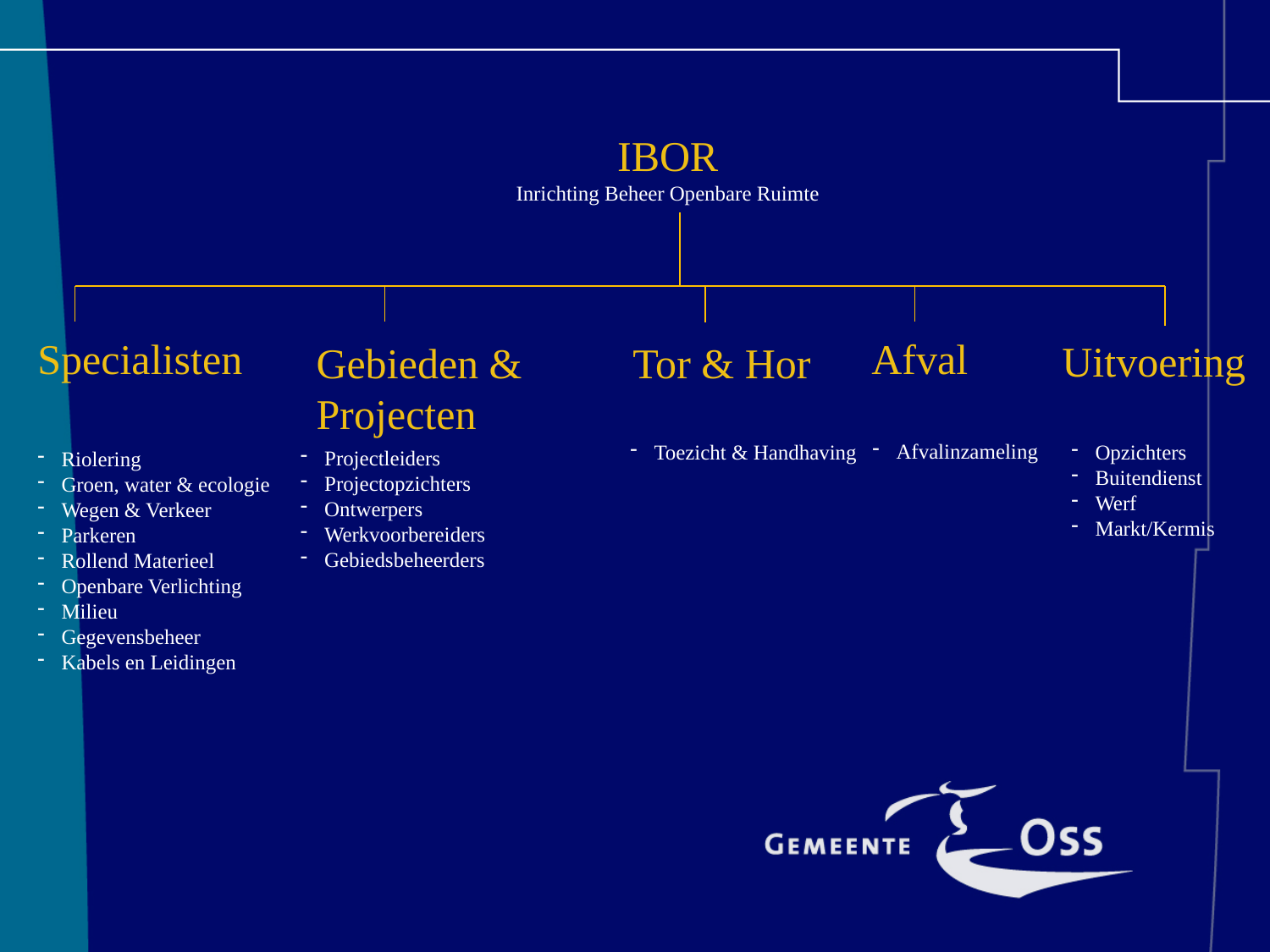

IBOR
Inrichting Beheer Openbare Ruimte
Afval
Specialisten
Uitvoering
Gebieden & Projecten
Tor & Hor
Afvalinzameling

Toezicht & Handhaving

Opzichters
Buitendienst
Werf
Markt/Kermis

Projectleiders
Projectopzichters
Ontwerpers
Werkvoorbereiders
Gebiedsbeheerders

Riolering
Groen, water & ecologie
Wegen & Verkeer
Parkeren
Rollend Materieel
Openbare Verlichting
Milieu
Gegevensbeheer
Kabels en Leidingen